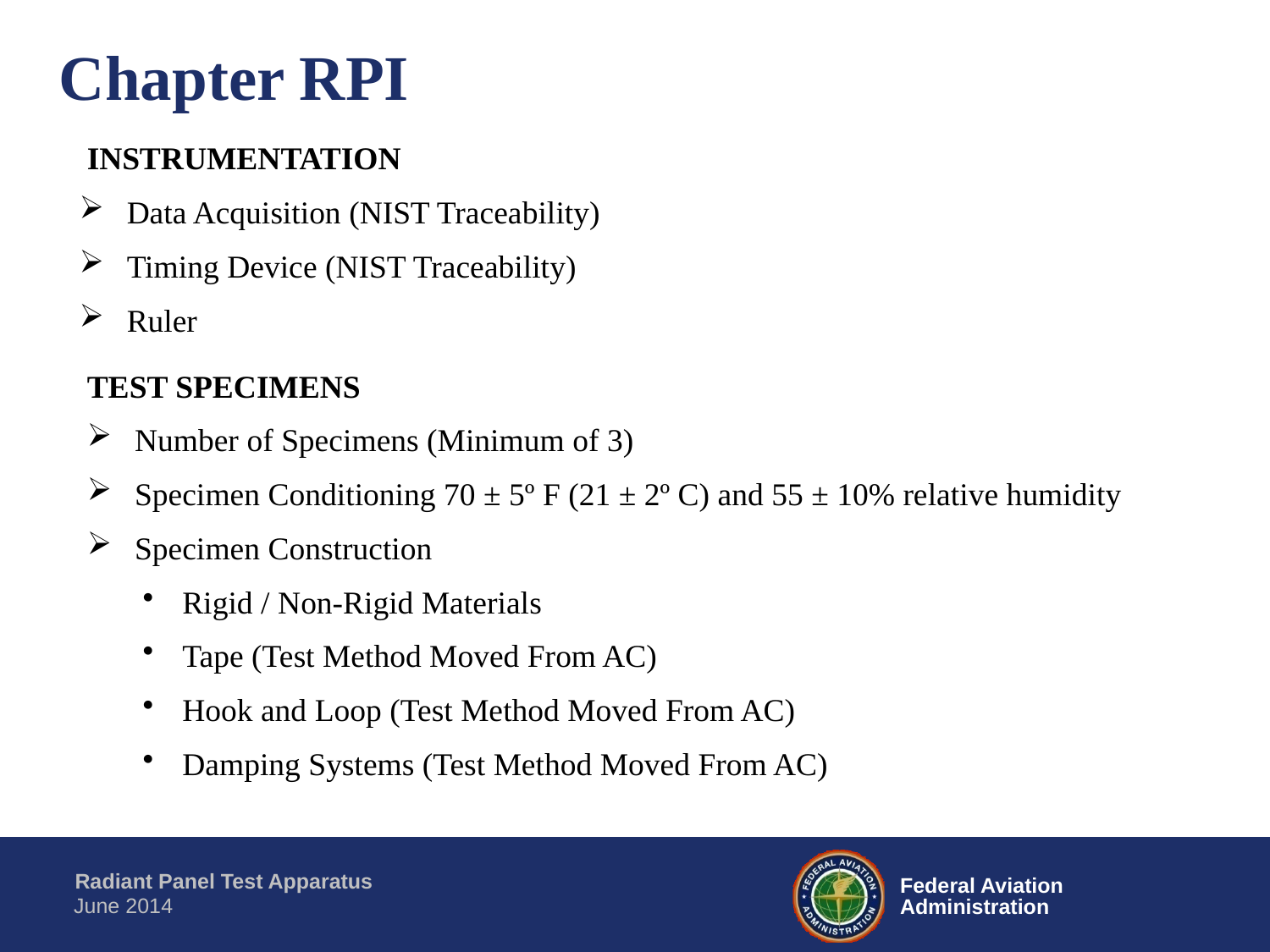

# Chapter RPI
INSTRUMENTATION
Data Acquisition (NIST Traceability)
Timing Device (NIST Traceability)
Ruler

TEST SPECIMENS
Number of Specimens (Minimum of 3)
Specimen Conditioning 70 ± 5º F (21 ± 2º C) and 55 ± 10% relative humidity
Specimen Construction
Rigid / Non-Rigid Materials
Tape (Test Method Moved From AC)
Hook and Loop (Test Method Moved From AC)
Damping Systems (Test Method Moved From AC)